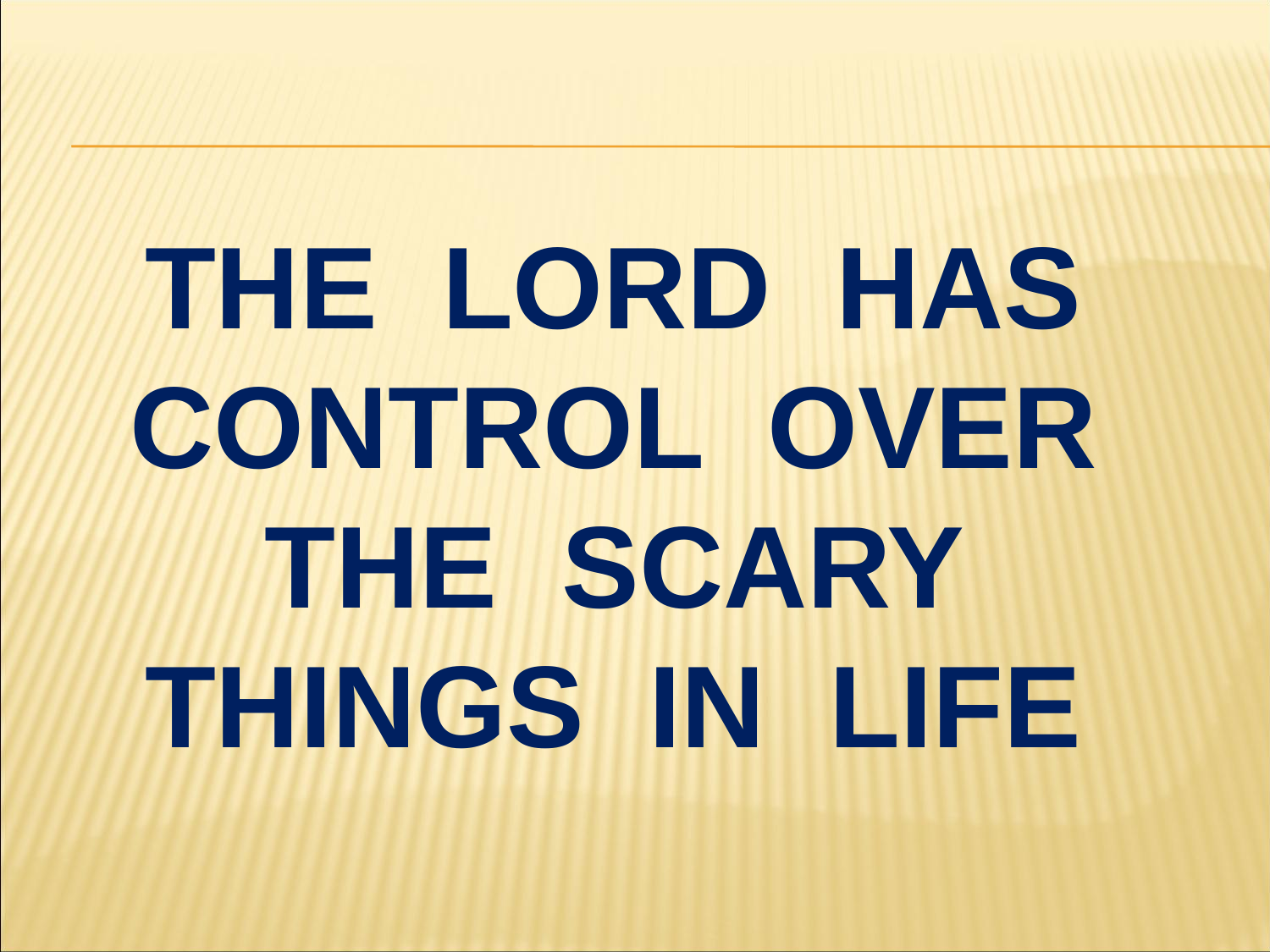

# The  lord  has control  over the  scary things  in  life